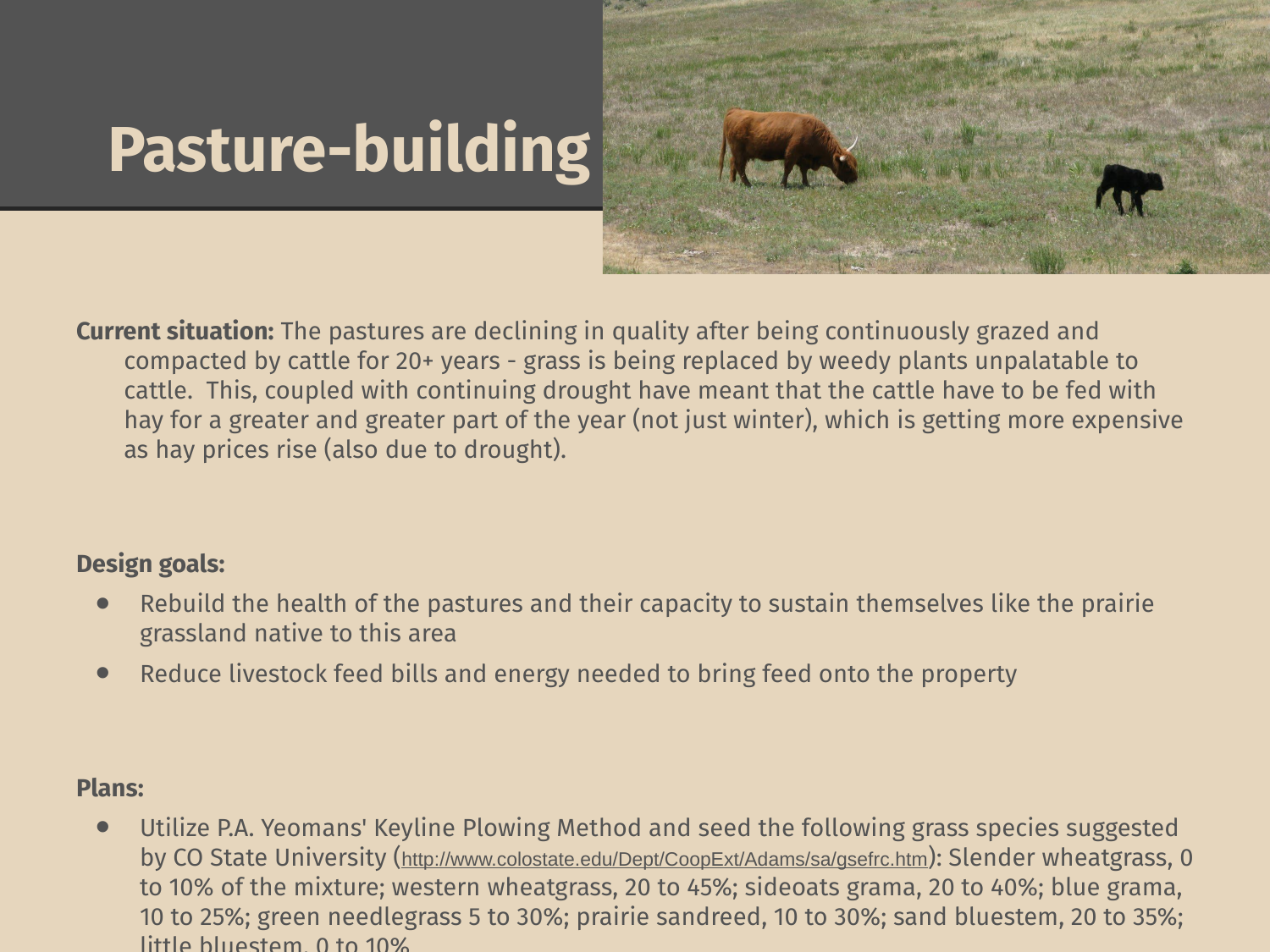

# Pasture-building

Current situation: The pastures are declining in quality after being continuously grazed and compacted by cattle for 20+ years - grass is being replaced by weedy plants unpalatable to cattle.  This, coupled with continuing drought have meant that the cattle have to be fed with hay for a greater and greater part of the year (not just winter), which is getting more expensive as hay prices rise (also due to drought).

Design goals:
Rebuild the health of the pastures and their capacity to sustain themselves like the prairie grassland native to this area
Reduce livestock feed bills and energy needed to bring feed onto the property

Plans:
Utilize P.A. Yeomans' Keyline Plowing Method and seed the following grass species suggested by CO State University (http://www.colostate.edu/Dept/CoopExt/Adams/sa/gsefrc.htm): Slender wheatgrass, 0 to 10% of the mixture; western wheatgrass, 20 to 45%; sideoats grama, 20 to 40%; blue grama, 10 to 25%; green needlegrass 5 to 30%; prairie sandreed, 10 to 30%; sand bluestem, 20 to 35%; little bluestem, 0 to 10%
Reduce, rotate, and possibly change species of livestock from year to year
Implement mob grazing (fencing in livestock to small areas, grazing hard, then moving fence and livestock to a new area, rotating around pastures)